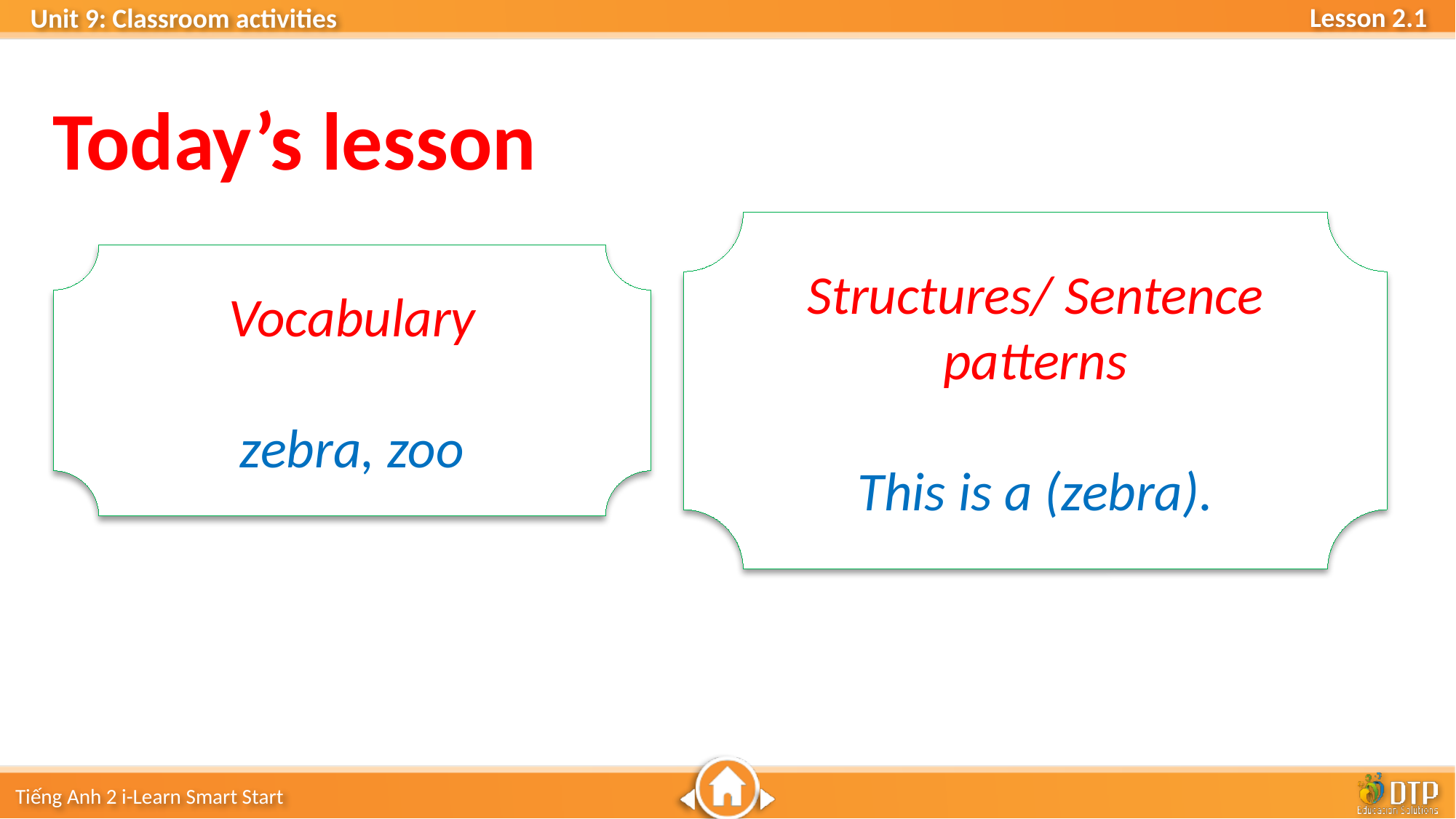

Today’s lesson
Structures/ Sentence patterns

This is a (zebra).
Vocabulary

zebra, zoo